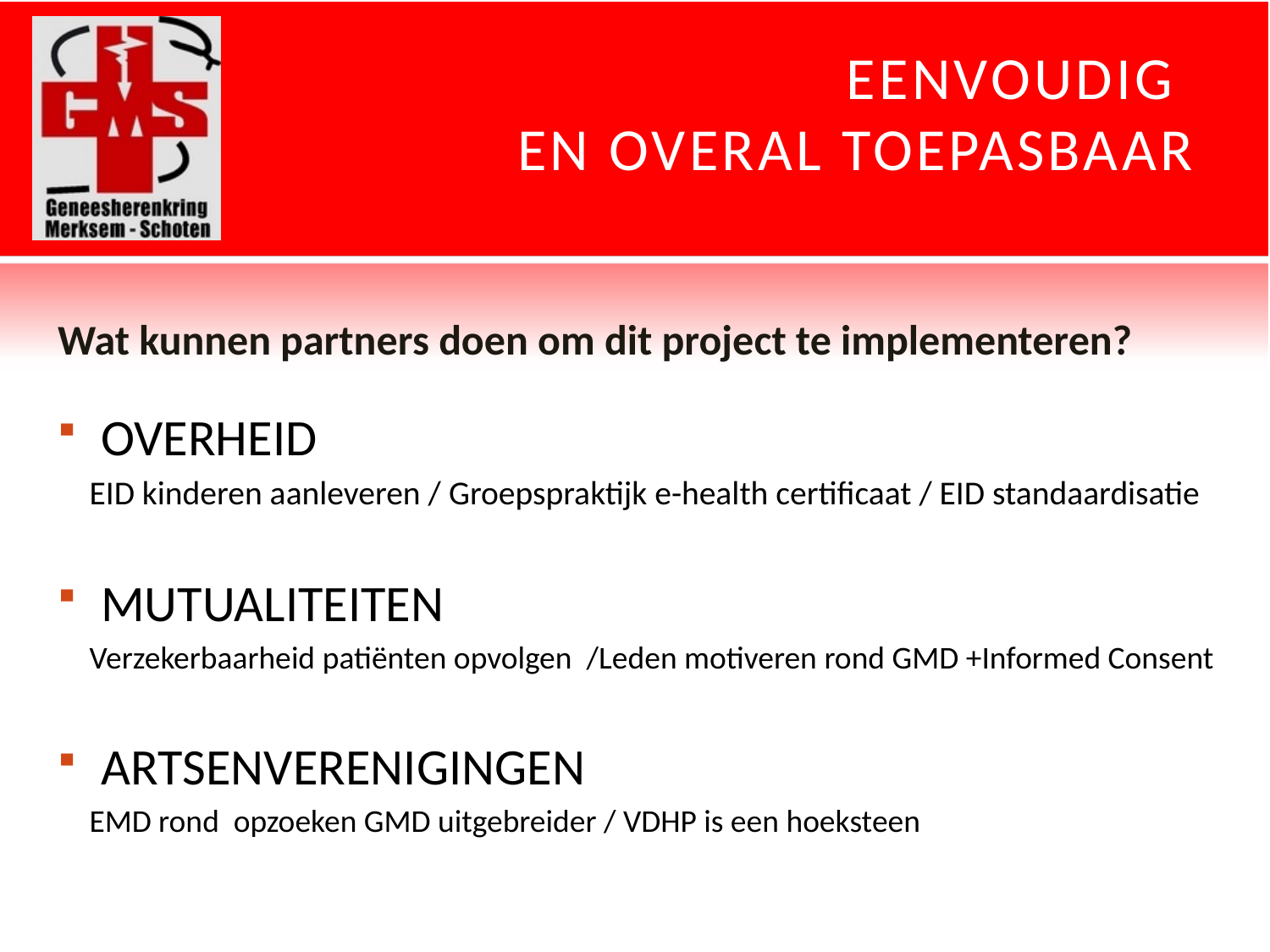

# Eenvoudig en overal toepasbaar
Wat kunnen partners doen om dit project te implementeren?
 OVERHEID
EID kinderen aanleveren / Groepspraktijk e-health certificaat / EID standaardisatie
 MUTUALITEITEN
Verzekerbaarheid patiënten opvolgen  /Leden motiveren rond GMD +Informed Consent
 ARTSENVERENIGINGEN
EMD rond  opzoeken GMD uitgebreider / VDHP is een hoeksteen